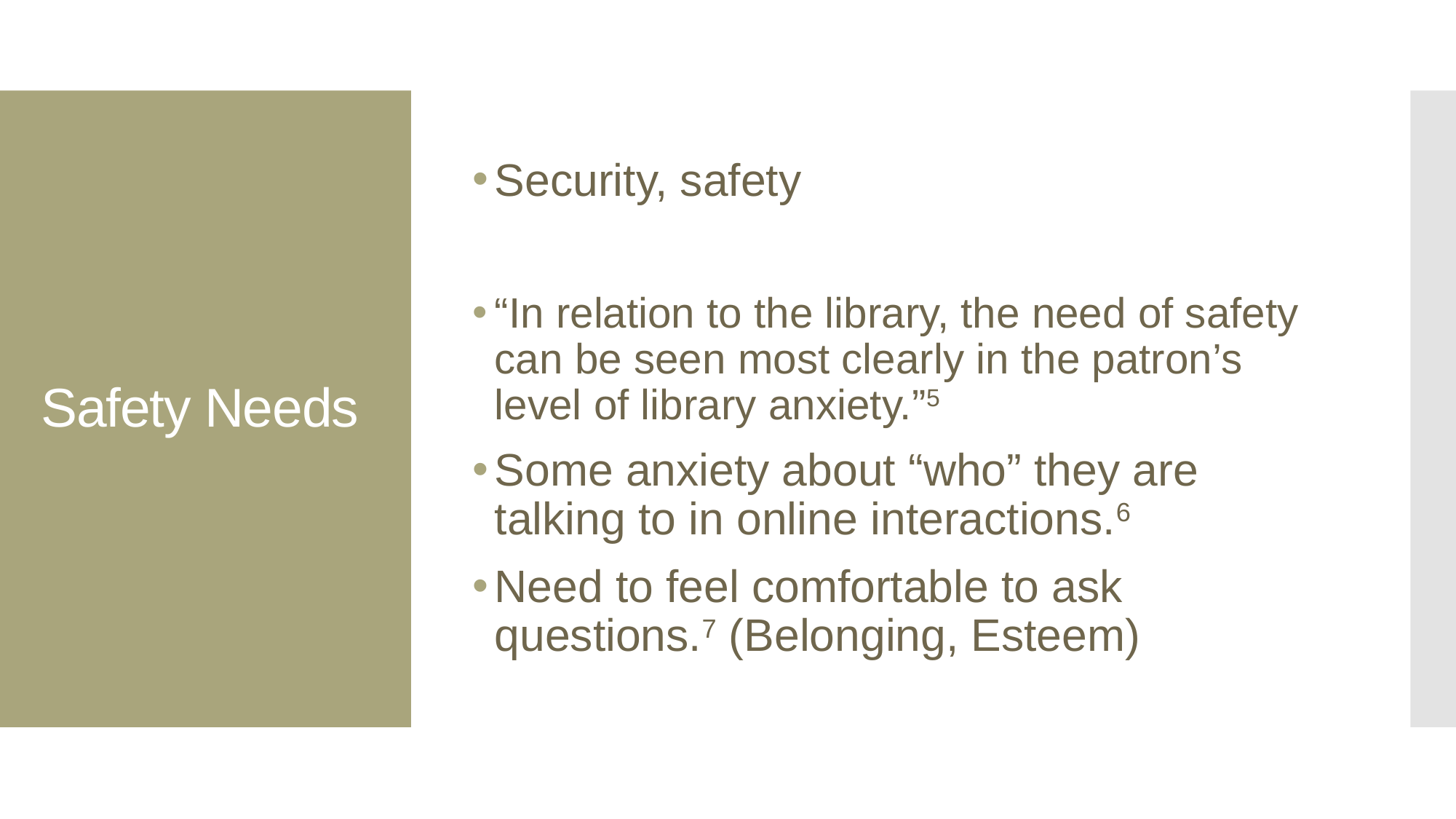

Security, safety

“In relation to the library, the need of safety can be seen most clearly in the patron’s level of library anxiety.”5
Some anxiety about “who” they are talking to in online interactions.6
Need to feel comfortable to ask questions.7 (Belonging, Esteem)
# Safety Needs